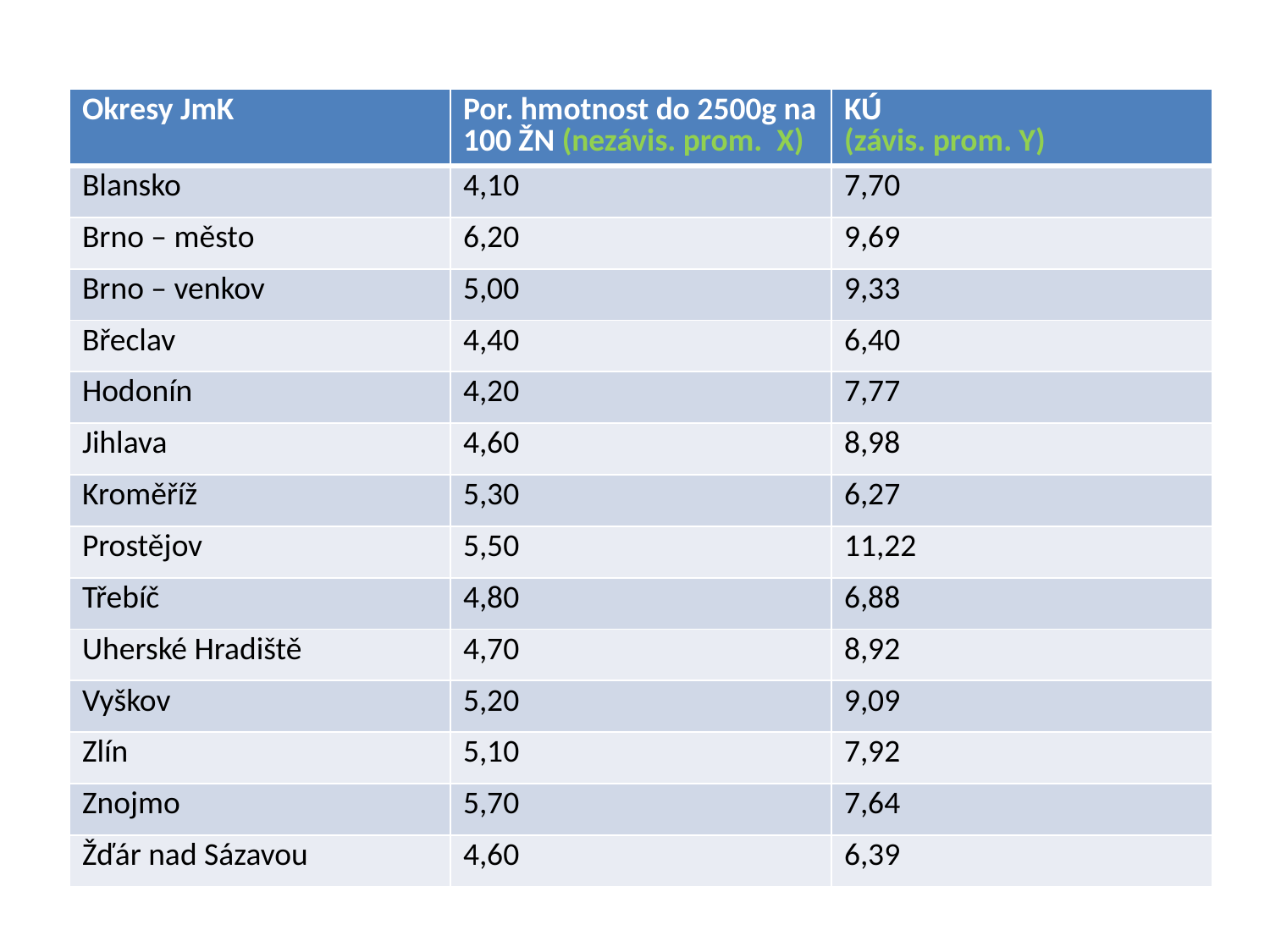

#
| Okresy JmK | Por. hmotnost do 2500g na 100 ŽN (nezávis. prom. X) | KÚ (závis. prom. Y) |
| --- | --- | --- |
| Blansko | 4,10 | 7,70 |
| Brno – město | 6,20 | 9,69 |
| Brno – venkov | 5,00 | 9,33 |
| Břeclav | 4,40 | 6,40 |
| Hodonín | 4,20 | 7,77 |
| Jihlava | 4,60 | 8,98 |
| Kroměříž | 5,30 | 6,27 |
| Prostějov | 5,50 | 11,22 |
| Třebíč | 4,80 | 6,88 |
| Uherské Hradiště | 4,70 | 8,92 |
| Vyškov | 5,20 | 9,09 |
| Zlín | 5,10 | 7,92 |
| Znojmo | 5,70 | 7,64 |
| Žďár nad Sázavou | 4,60 | 6,39 |